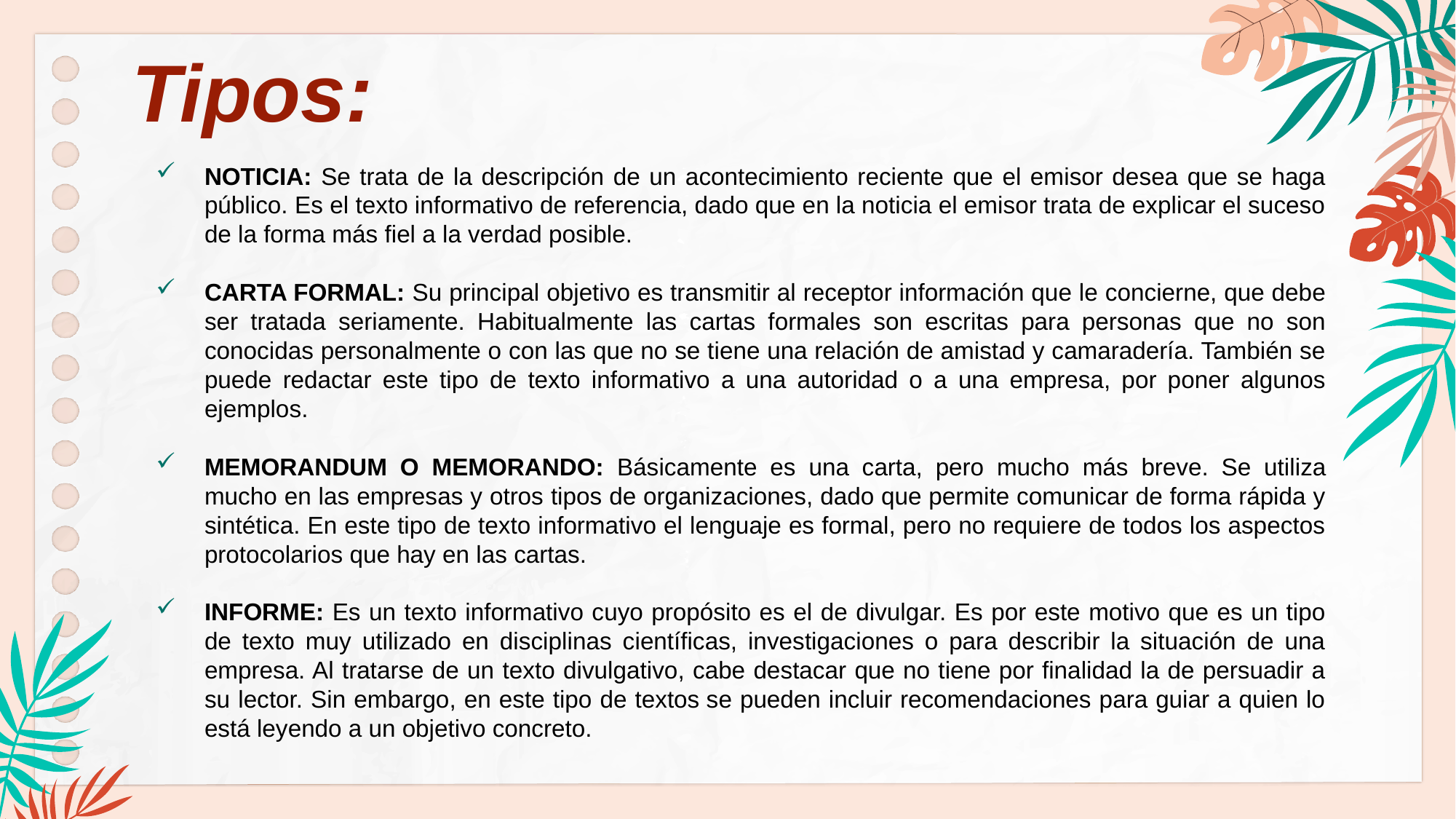

# Tipos:
NOTICIA: Se trata de la descripción de un acontecimiento reciente que el emisor desea que se haga público. Es el texto informativo de referencia, dado que en la noticia el emisor trata de explicar el suceso de la forma más fiel a la verdad posible.

CARTA FORMAL: Su principal objetivo es transmitir al receptor información que le concierne, que debe ser tratada seriamente. Habitualmente las cartas formales son escritas para personas que no son conocidas personalmente o con las que no se tiene una relación de amistad y camaradería. También se puede redactar este tipo de texto informativo a una autoridad o a una empresa, por poner algunos ejemplos.

MEMORANDUM O MEMORANDO: Básicamente es una carta, pero mucho más breve. Se utiliza mucho en las empresas y otros tipos de organizaciones, dado que permite comunicar de forma rápida y sintética. En este tipo de texto informativo el lenguaje es formal, pero no requiere de todos los aspectos protocolarios que hay en las cartas.

INFORME: Es un texto informativo cuyo propósito es el de divulgar. Es por este motivo que es un tipo de texto muy utilizado en disciplinas científicas, investigaciones o para describir la situación de una empresa. Al tratarse de un texto divulgativo, cabe destacar que no tiene por finalidad la de persuadir a su lector. Sin embargo, en este tipo de textos se pueden incluir recomendaciones para guiar a quien lo está leyendo a un objetivo concreto.